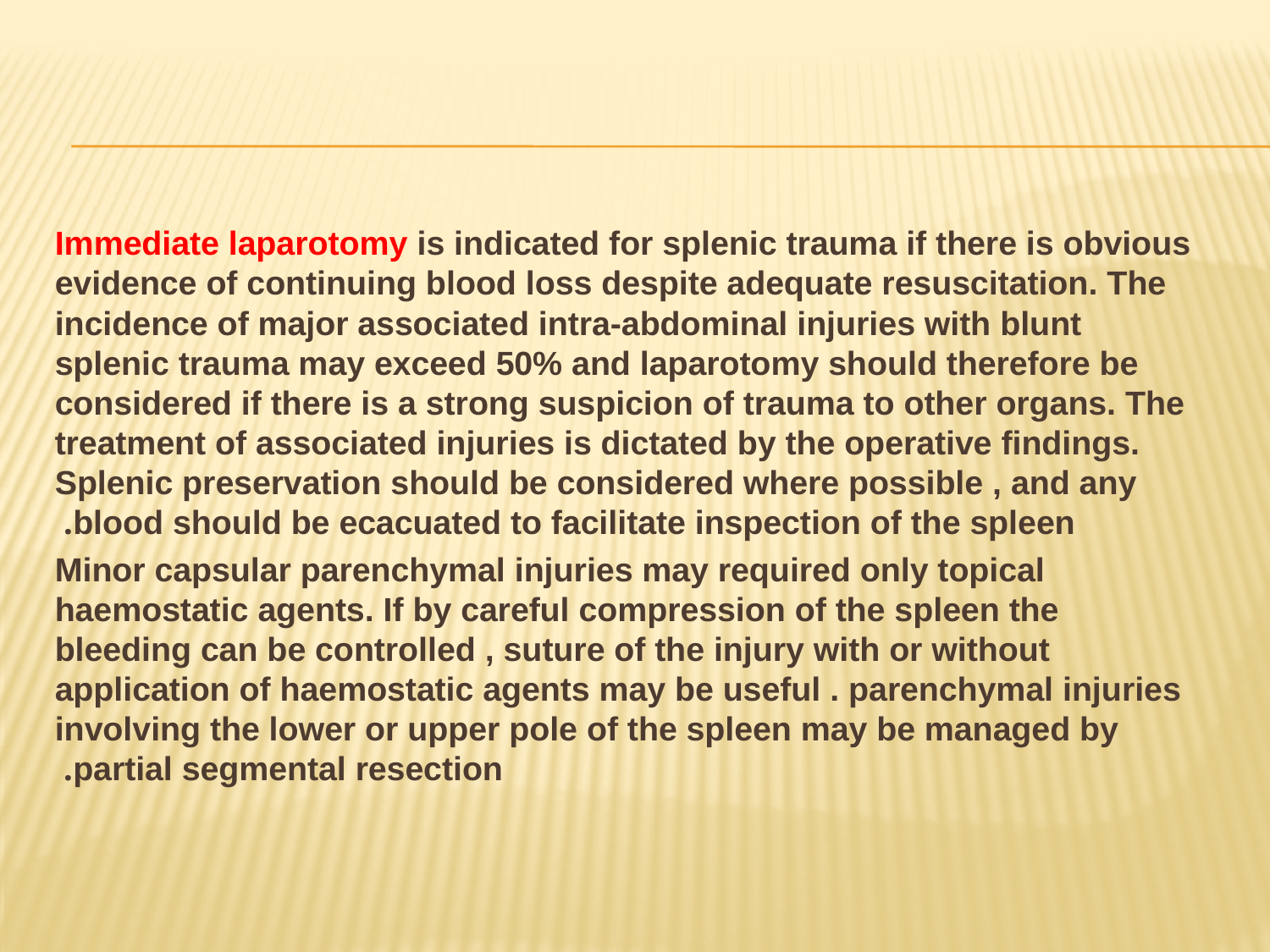

#
Immediate laparotomy is indicated for splenic trauma if there is obvious evidence of continuing blood loss despite adequate resuscitation. The incidence of major associated intra-abdominal injuries with blunt splenic trauma may exceed 50% and laparotomy should therefore be considered if there is a strong suspicion of trauma to other organs. The treatment of associated injuries is dictated by the operative findings. Splenic preservation should be considered where possible , and any blood should be ecacuated to facilitate inspection of the spleen.
Minor capsular parenchymal injuries may required only topical haemostatic agents. If by careful compression of the spleen the bleeding can be controlled , suture of the injury with or without application of haemostatic agents may be useful . parenchymal injuries involving the lower or upper pole of the spleen may be managed by partial segmental resection.